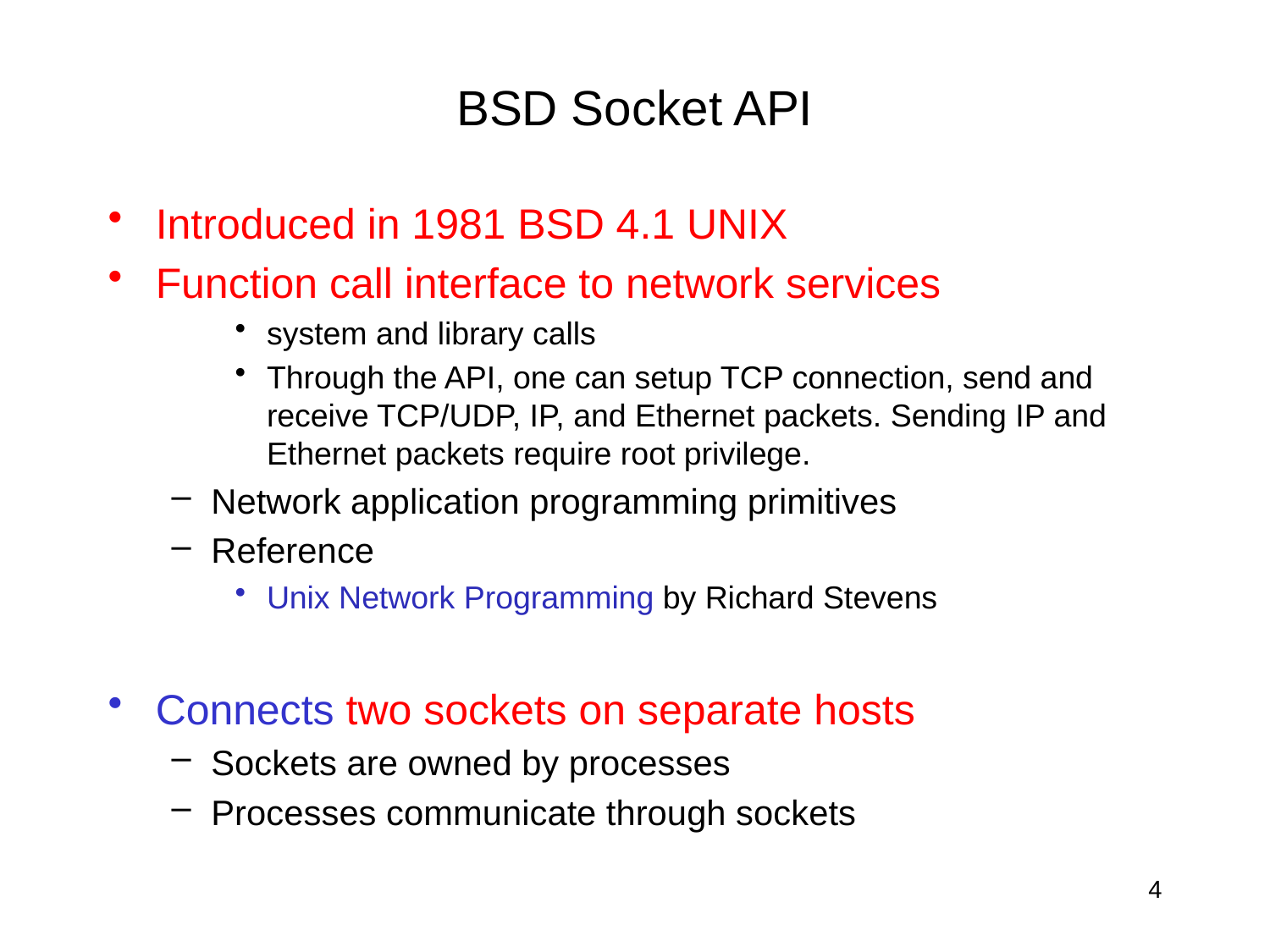

# BSD Socket API
Introduced in 1981 BSD 4.1 UNIX
Function call interface to network services
system and library calls
Through the API, one can setup TCP connection, send and receive TCP/UDP, IP, and Ethernet packets. Sending IP and Ethernet packets require root privilege.
Network application programming primitives
Reference
Unix Network Programming by Richard Stevens

Connects two sockets on separate hosts
Sockets are owned by processes
Processes communicate through sockets
4